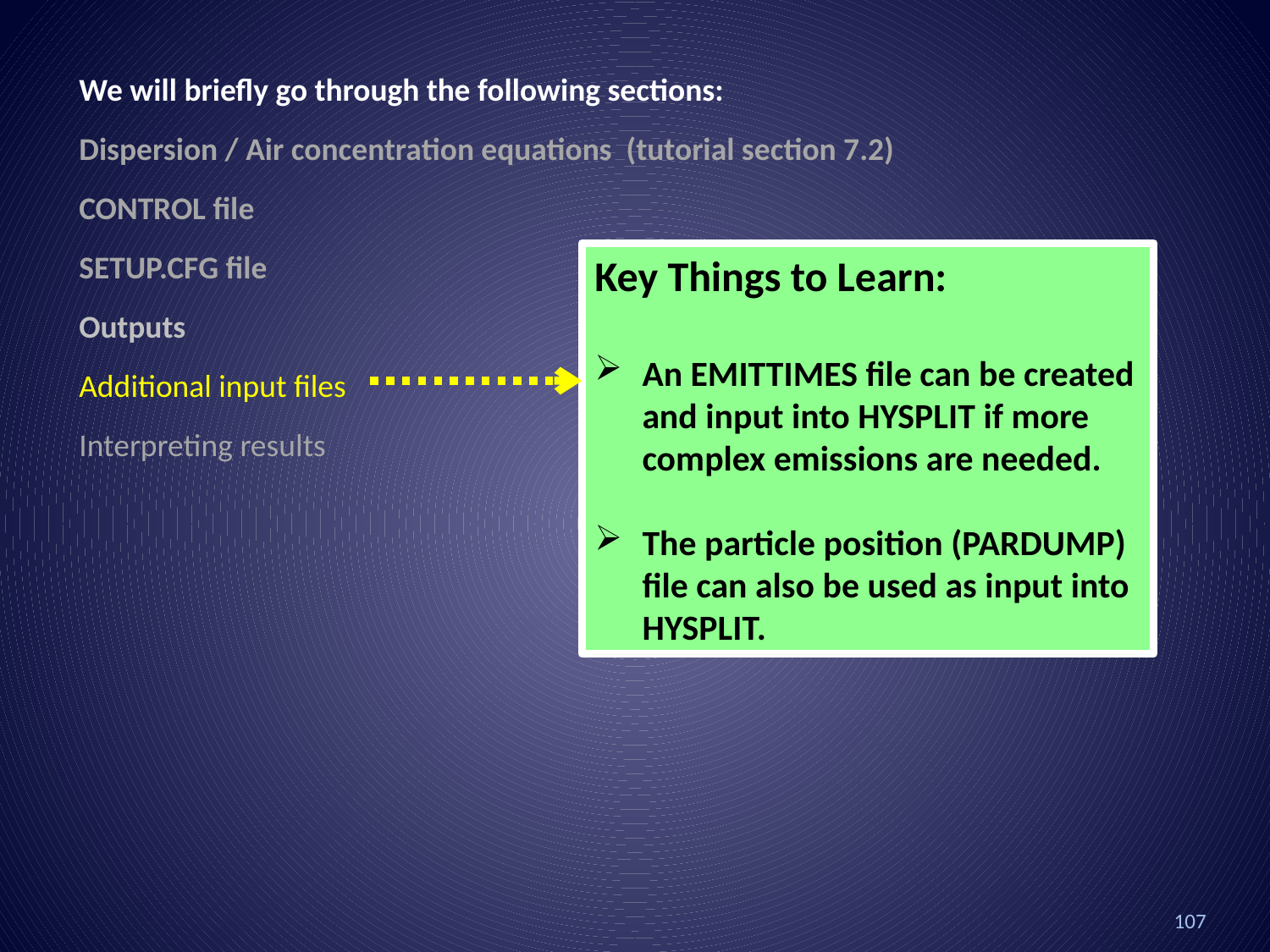

We will briefly go through the following sections:
Dispersion / Air concentration equations  (tutorial section 7.2)
CONTROL file
SETUP.CFG file
Outputs
Additional input files
Interpreting results
Key Things to Learn:

An EMITTIMES file can be created and input into HYSPLIT if more complex emissions are needed.

The particle position (PARDUMP) file can also be used as input into HYSPLIT.
107